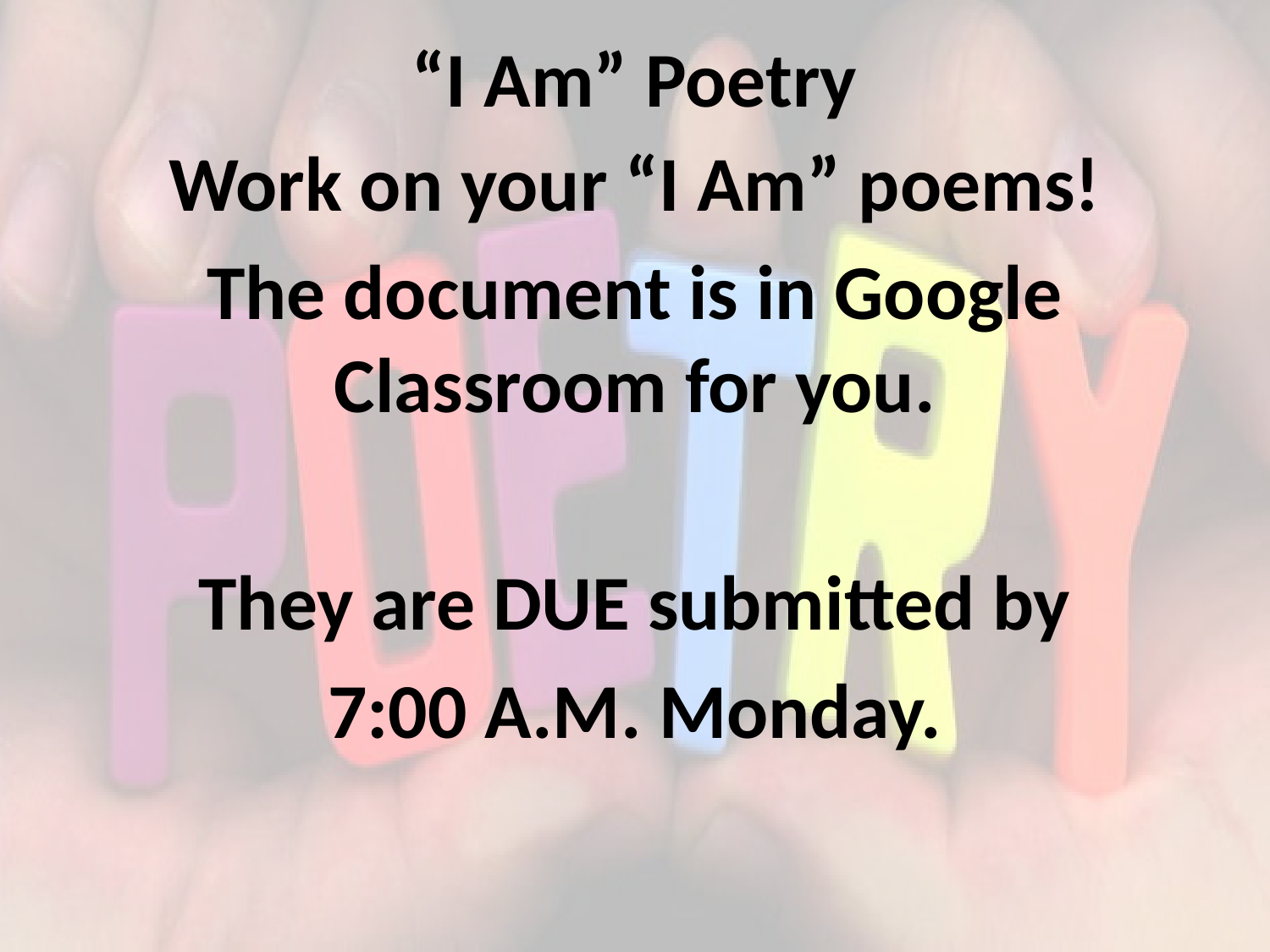

# “I Am” Poetry
Work on your “I Am” poems!
The document is in Google Classroom for you.

They are DUE submitted by
7:00 A.M. Monday.